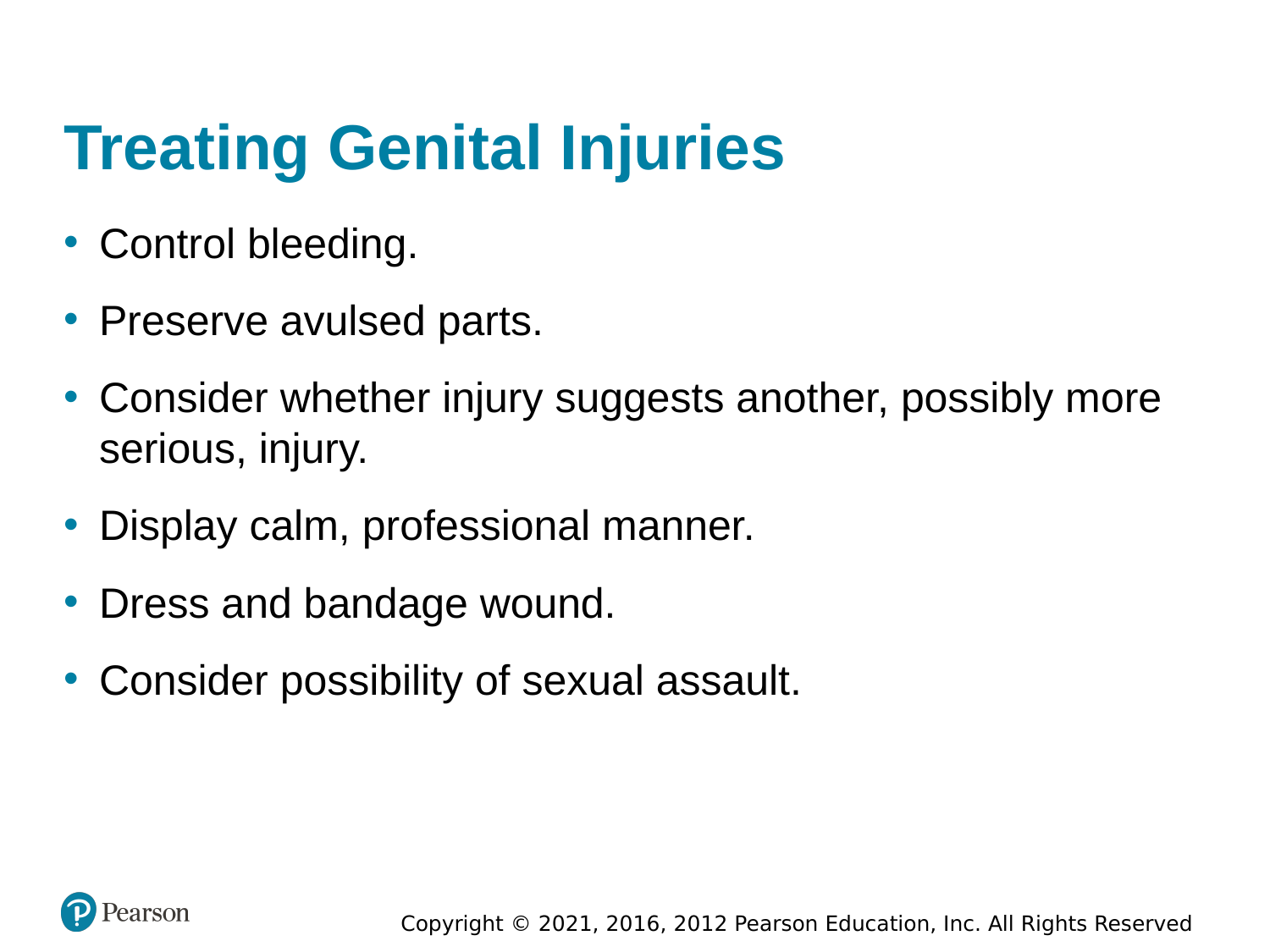

# Treating Genital Injuries
Control bleeding.
Preserve avulsed parts.
Consider whether injury suggests another, possibly more serious, injury.
Display calm, professional manner.
Dress and bandage wound.
Consider possibility of sexual assault.